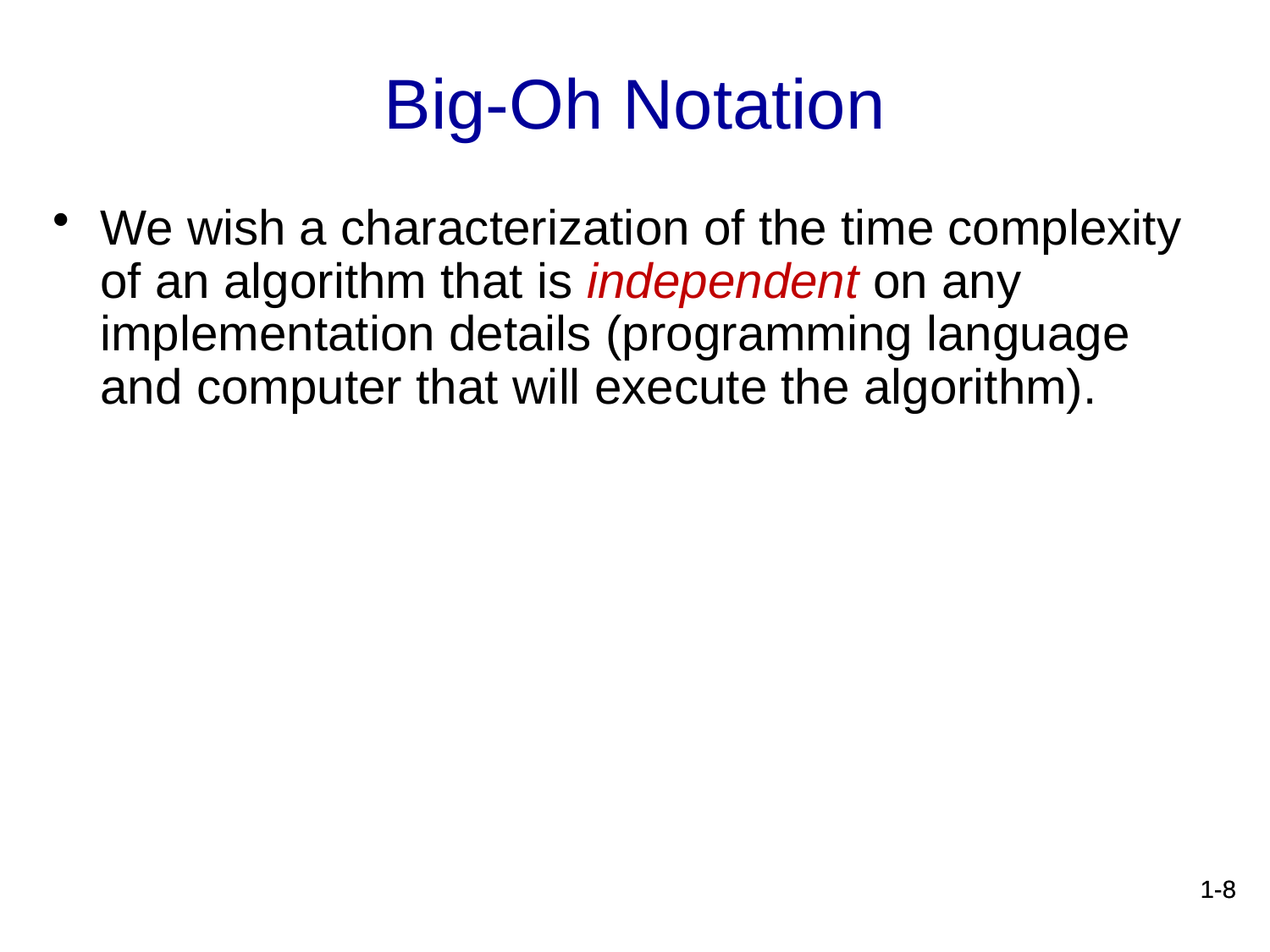

Big-Oh Notation
We wish a characterization of the time complexity of an algorithm that is independent on any implementation details (programming language and computer that will execute the algorithm).
1-8
1-8